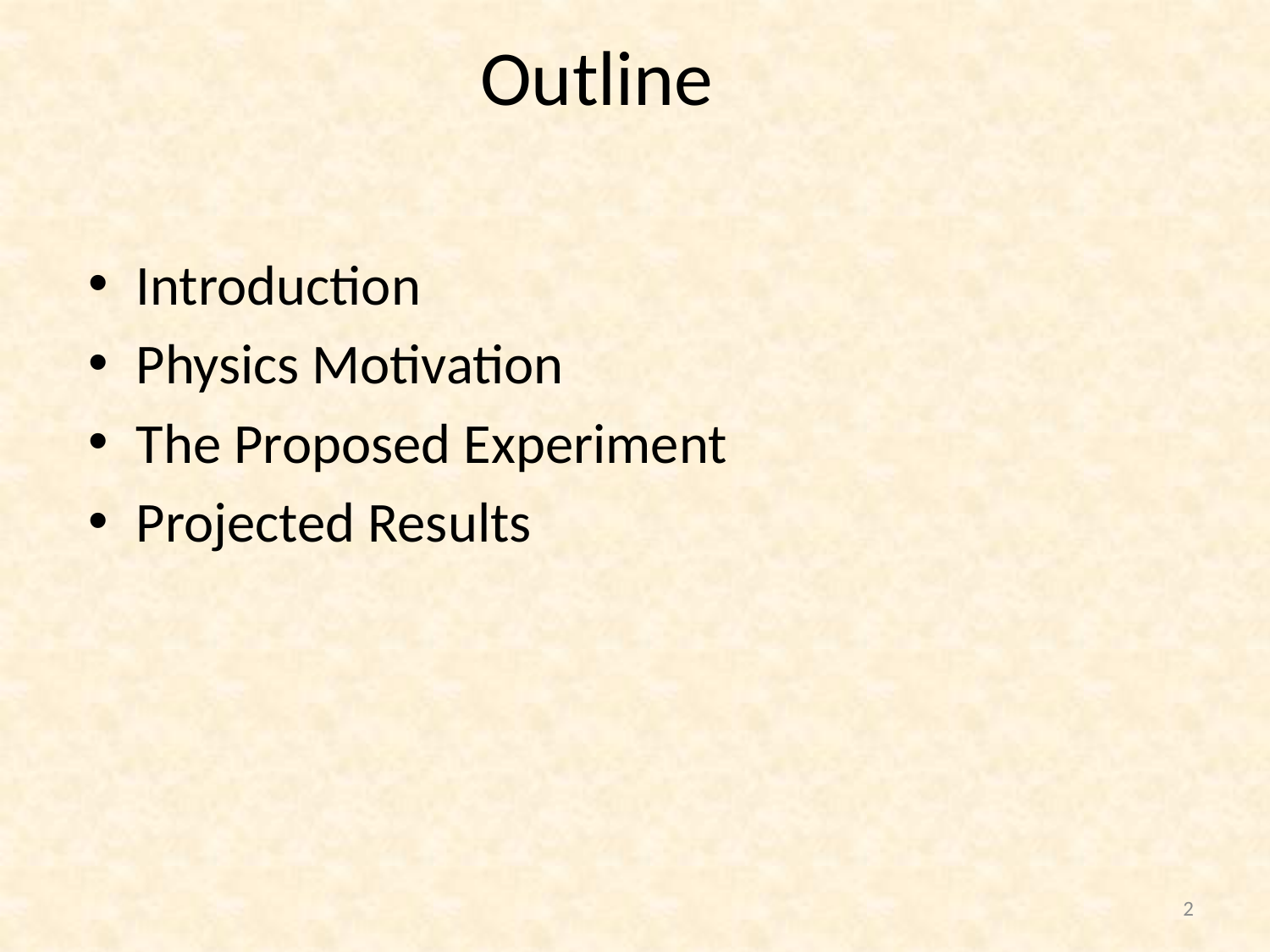

# Outline
Introduction
Physics Motivation
The Proposed Experiment
Projected Results

2